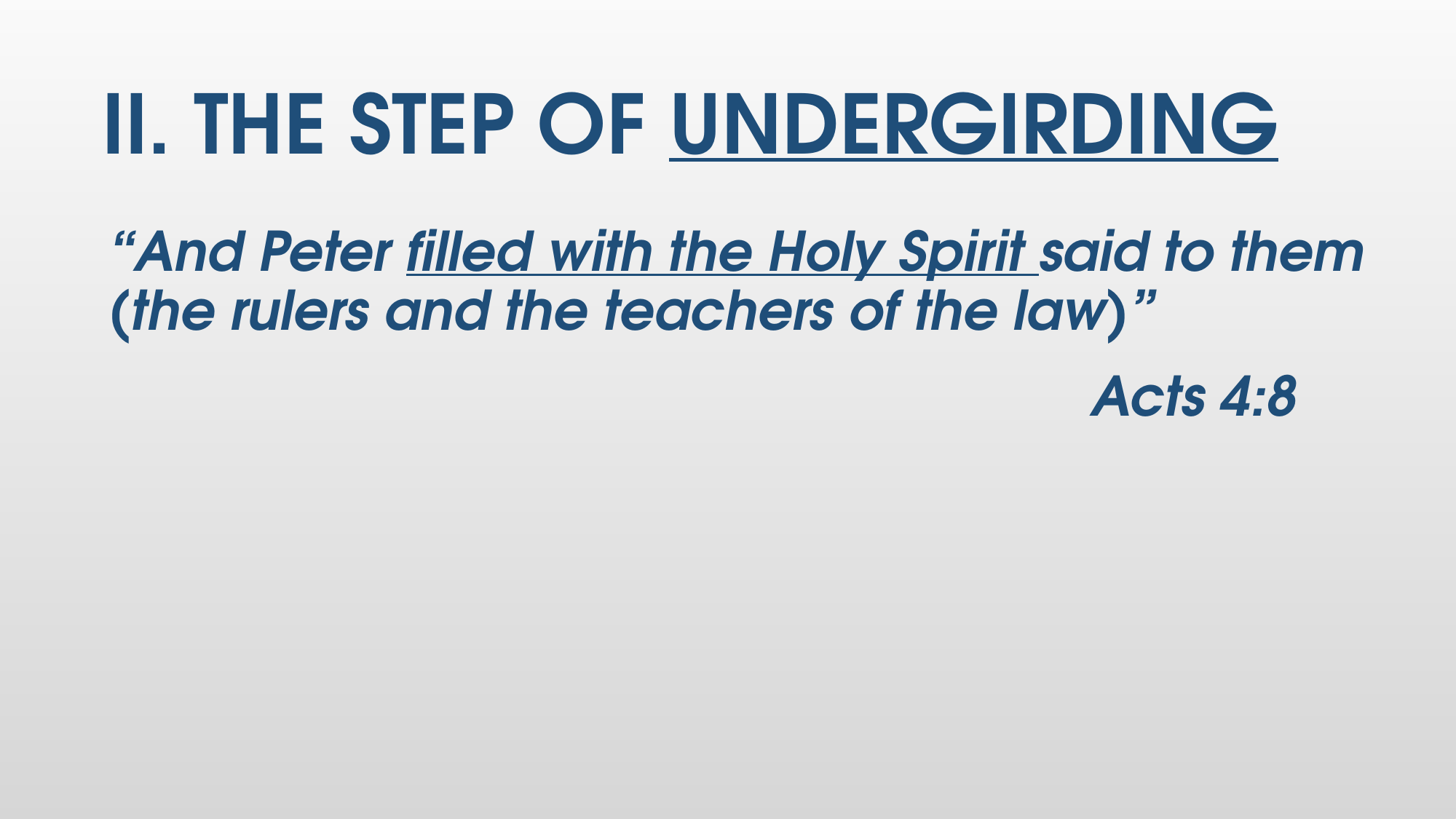

# II. THE STEP OF UNDERGIRDING
“And Peter filled with the Holy Spirit said to them (the rulers and the teachers of the law)”
									Acts 4:8